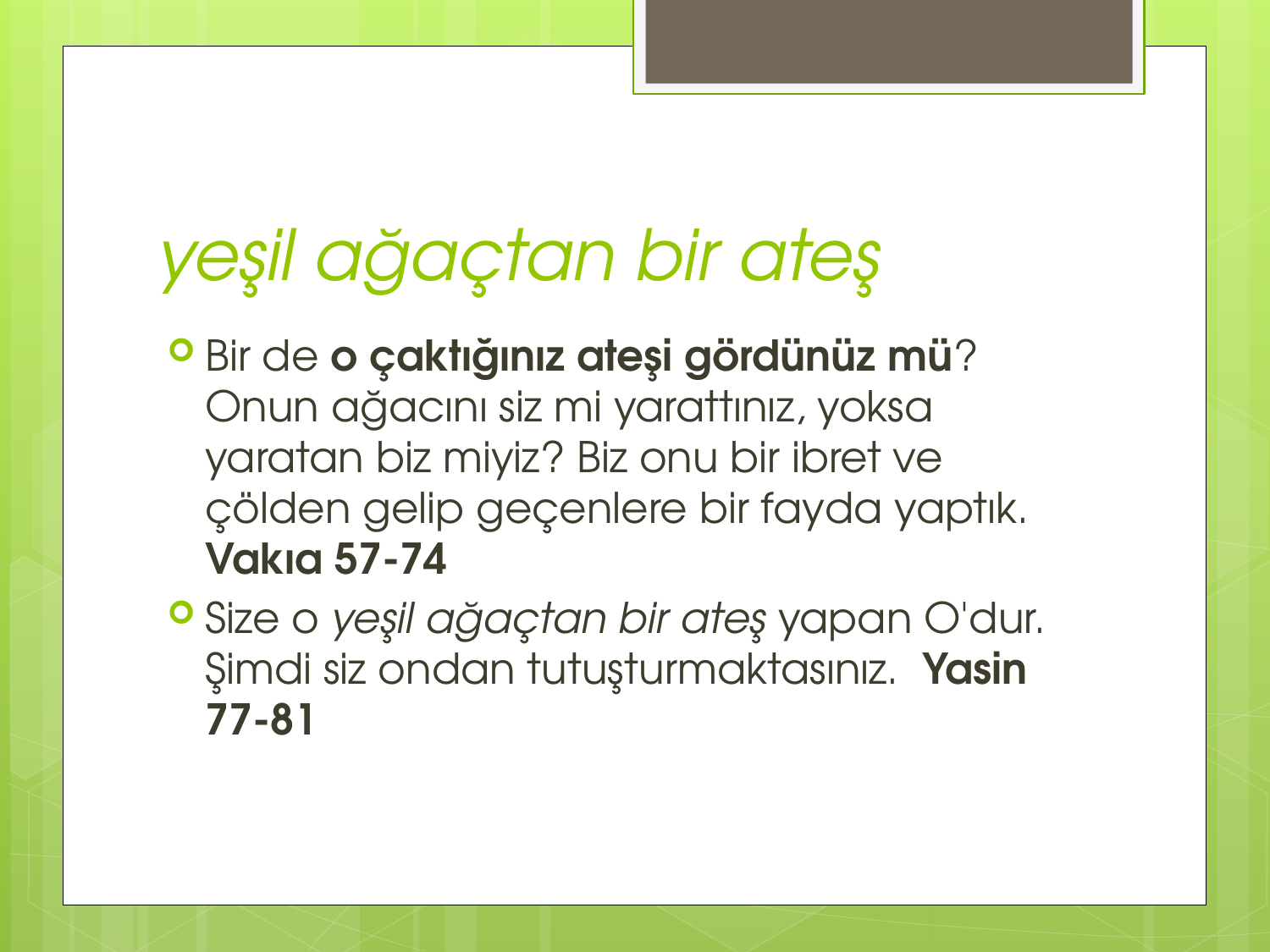

# yeşil ağaçtan bir ateş
Bir de o çaktığınız ateşi gördünüz mü? Onun ağacını siz mi yarattınız, yoksa yaratan biz miyiz? Biz onu bir ibret ve çölden gelip geçenlere bir fayda yaptık. Vakıa 57-74
Size o yeşil ağaçtan bir ateş yapan O'dur. Şimdi siz ondan tutuşturmaktasınız.  Yasin 77-81